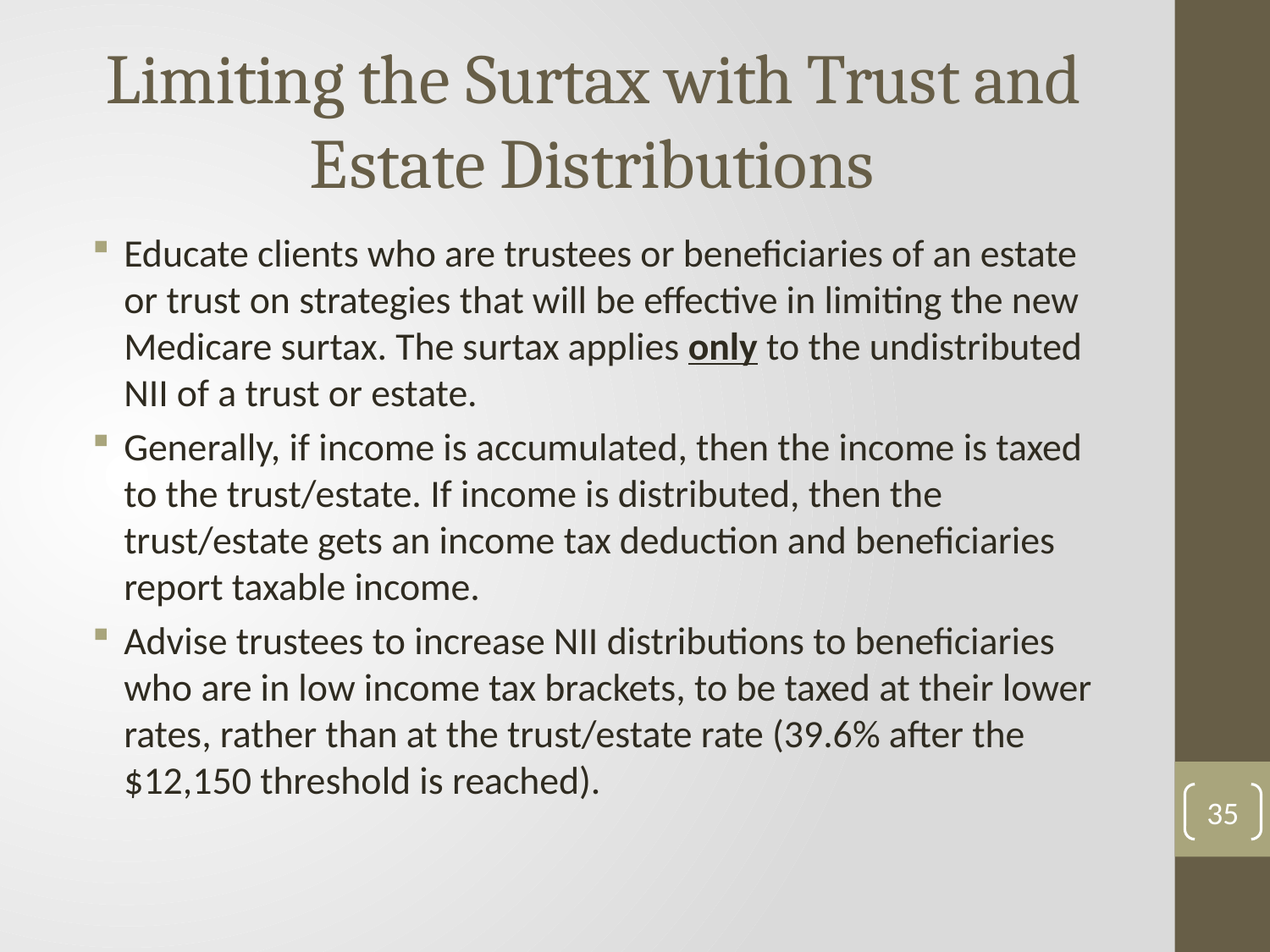

Limiting the Surtax with Trust and Estate Distributions
Educate clients who are trustees or beneficiaries of an estate or trust on strategies that will be effective in limiting the new Medicare surtax. The surtax applies only to the undistributed NII of a trust or estate.
Generally, if income is accumulated, then the income is taxed to the trust/estate. If income is distributed, then the trust/estate gets an income tax deduction and beneficiaries report taxable income.
Advise trustees to increase NII distributions to beneficiaries who are in low income tax brackets, to be taxed at their lower rates, rather than at the trust/estate rate (39.6% after the $12,150 threshold is reached).

35